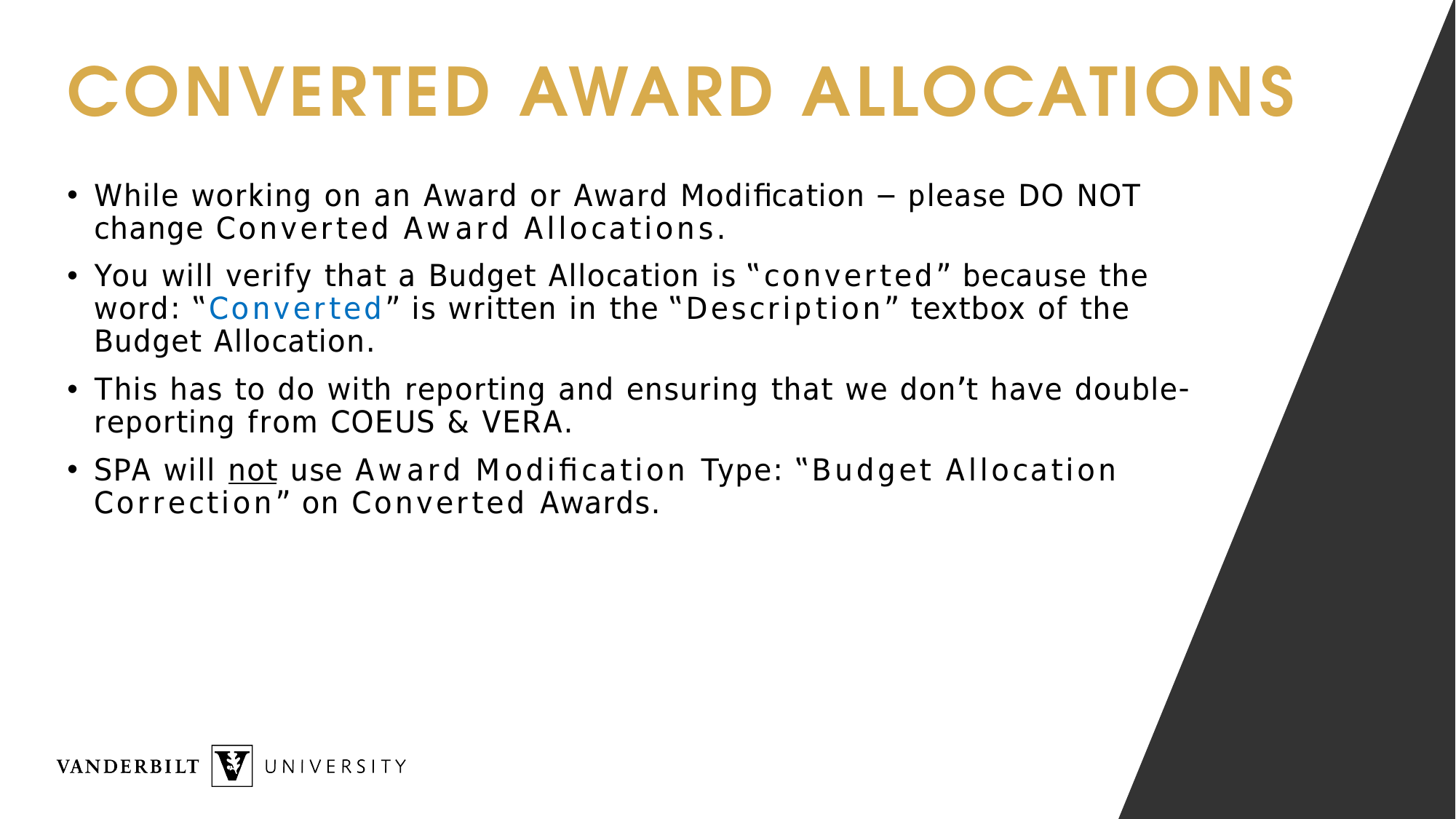

# CONVERTED AWARD Allocations
While working on an Award or Award Modification – please DO NOT change Converted Award Allocations.
You will verify that a Budget Allocation is “converted” because the word: “Converted” is written in the “Description” textbox of the Budget Allocation.
This has to do with reporting and ensuring that we don’t have double-reporting from COEUS & VERA.
SPA will not use Award Modification Type: “Budget Allocation Correction” on Converted Awards.